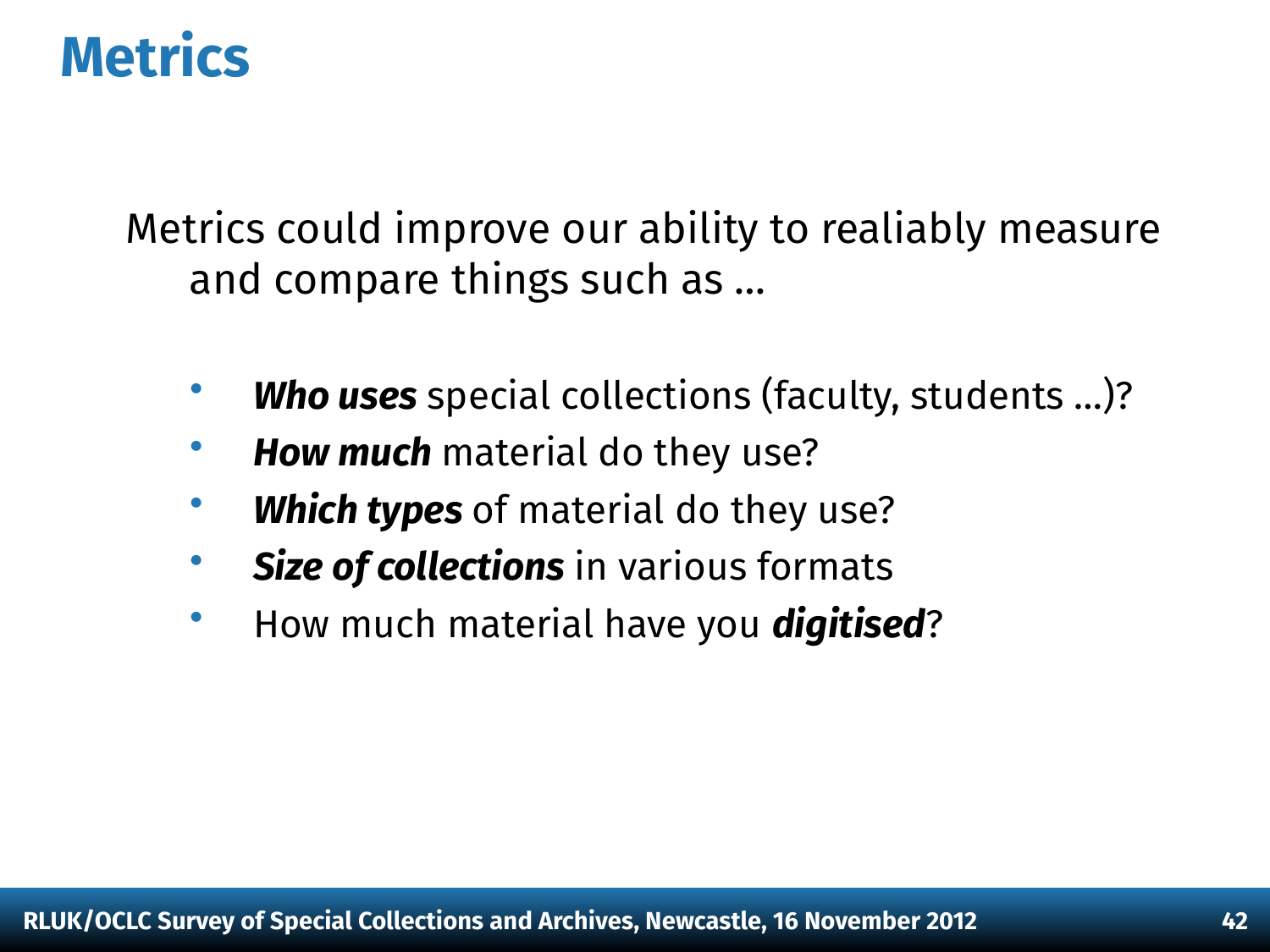

# Metrics
Metrics could improve our ability to realiably measure and compare things such as …

Who uses special collections (faculty, students …)?
How much material do they use?
Which types of material do they use?
Size of collections in various formats
How much material have you digitised?